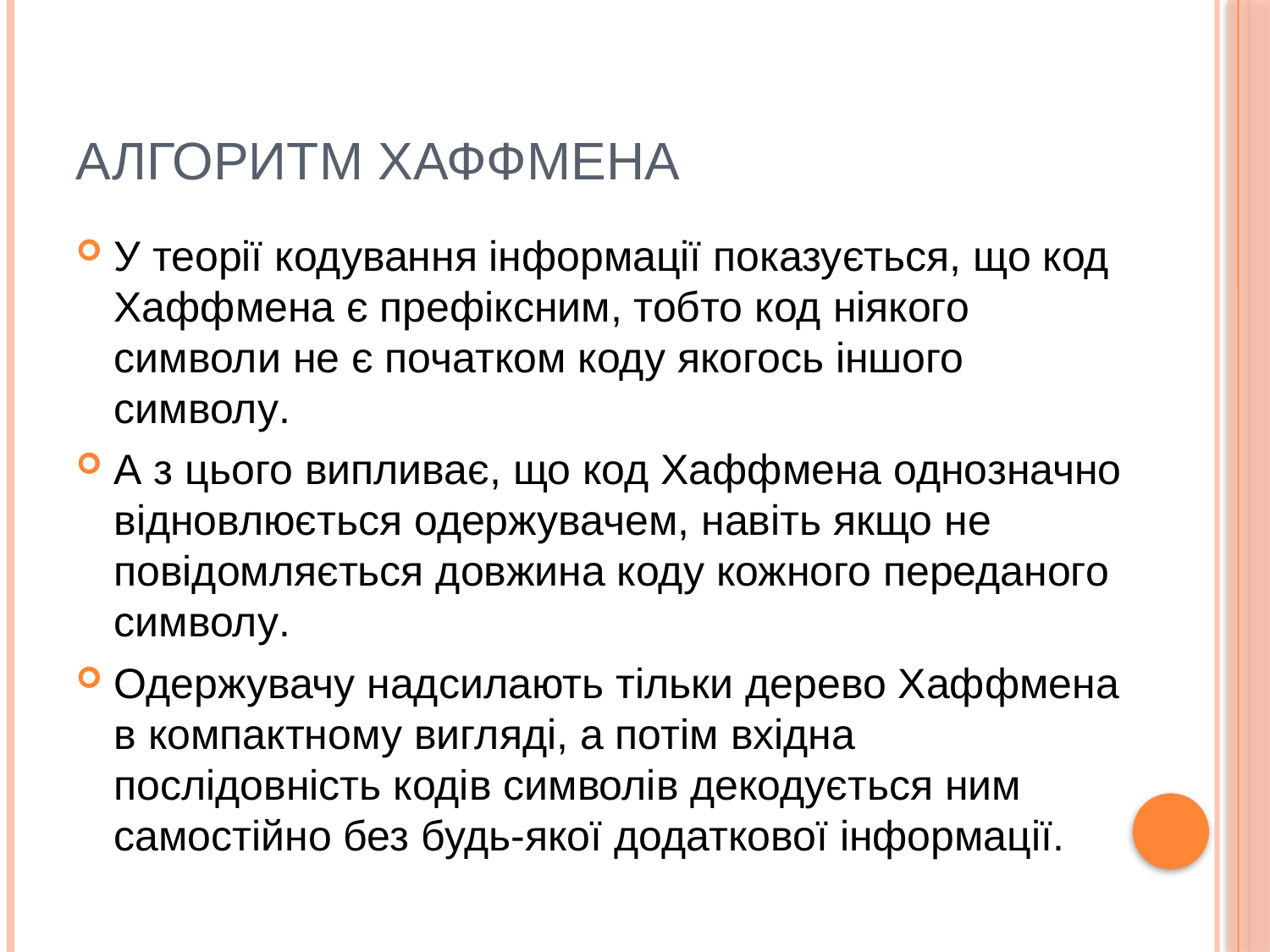

# Алгоритм Хаффмена
У теорії кодування інформації показується, що код Хаффмена є префіксним, тобто код ніякого символи не є початком коду якогось іншого символу.
А з цього випливає, що код Хаффмена однозначно відновлюється одержувачем, навіть якщо не повідомляється довжина коду кожного переданого символу.
Одержувачу надсилають тільки дерево Хаффмена в компактному вигляді, а потім вхідна послідовність кодів символів декодується ним самостійно без будь-якої додаткової інформації.